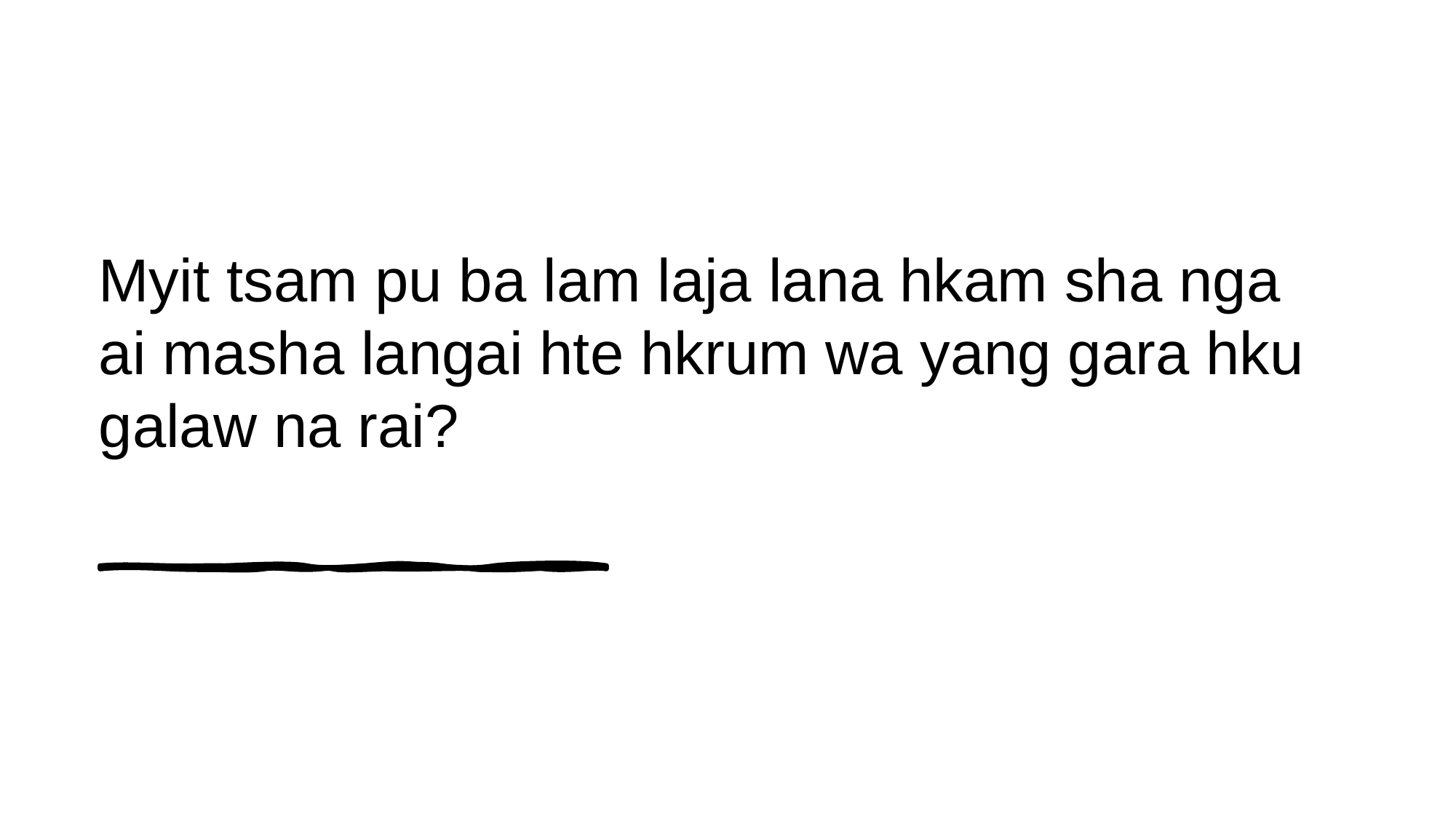

# Myit tsam pu ba lam laja lana hkam sha nga ai masha langai hte hkrum wa yang gara hku galaw na rai?